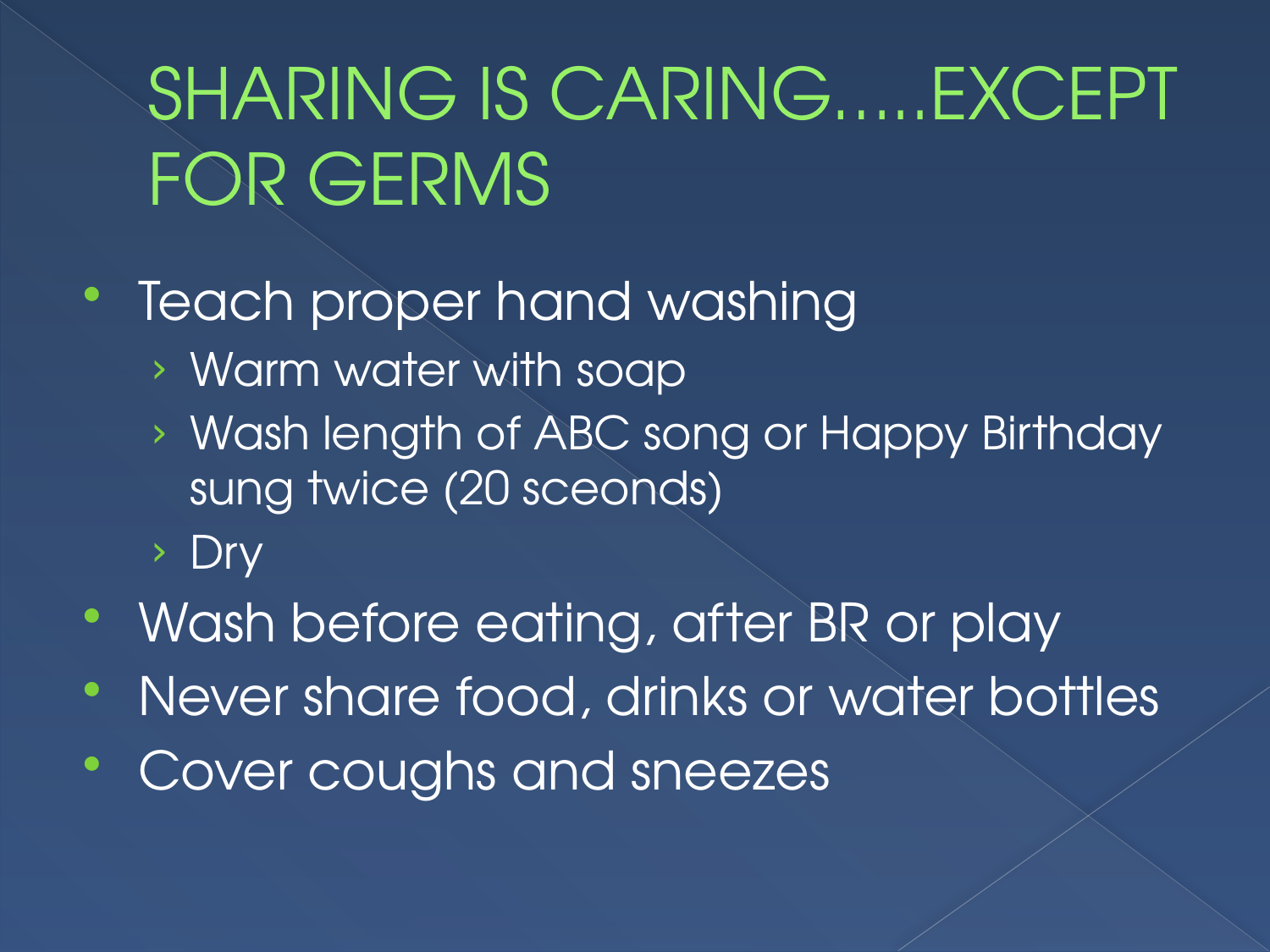

# SHARING IS CARING…..EXCEPT FOR GERMS
Teach proper hand washing
Warm water with soap
Wash length of ABC song or Happy Birthday sung twice (20 sceonds)
Dry
Wash before eating, after BR or play
Never share food, drinks or water bottles
Cover coughs and sneezes